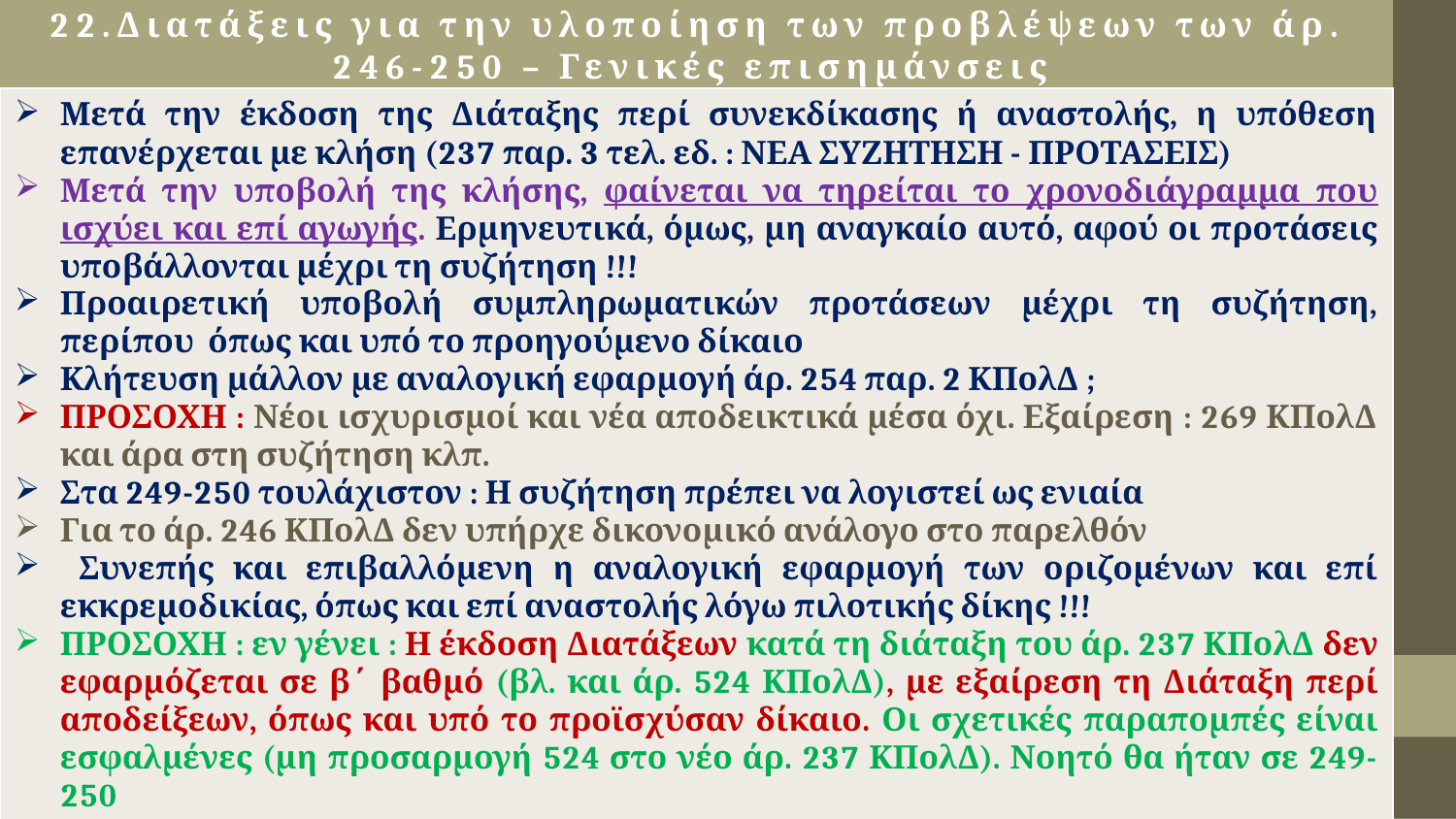

# 22.Διατάξεις για την υλοποίηση των προβλέψεων των άρ. 246-250 – Γενικές επισημάνσεις
| Μετά την έκδοση της Διάταξης περί συνεκδίκασης ή αναστολής, η υπόθεση επανέρχεται με κλήση (237 παρ. 3 τελ. εδ. : ΝΕΑ ΣΥΖΗΤΗΣΗ - ΠΡΟΤΑΣΕΙΣ) Μετά την υποβολή της κλήσης, φαίνεται να τηρείται το χρονοδιάγραμμα που ισχύει και επί αγωγής. Ερμηνευτικά, όμως, μη αναγκαίο αυτό, αφού οι προτάσεις υποβάλλονται μέχρι τη συζήτηση !!! Προαιρετική υποβολή συμπληρωματικών προτάσεων μέχρι τη συζήτηση, περίπου όπως και υπό το προηγούμενο δίκαιο Κλήτευση μάλλον με αναλογική εφαρμογή άρ. 254 παρ. 2 ΚΠολΔ ; ΠΡΟΣΟΧΗ : Νέοι ισχυρισμοί και νέα αποδεικτικά μέσα όχι. Εξαίρεση : 269 ΚΠολΔ και άρα στη συζήτηση κλπ. Στα 249-250 τουλάχιστον : Η συζήτηση πρέπει να λογιστεί ως ενιαία Για το άρ. 246 ΚΠολΔ δεν υπήρχε δικονομικό ανάλογο στο παρελθόν Συνεπής και επιβαλλόμενη η αναλογική εφαρμογή των οριζομένων και επί εκκρεμοδικίας, όπως και επί αναστολής λόγω πιλοτικής δίκης !!! ΠΡΟΣΟΧΗ : εν γένει : Η έκδοση Διατάξεων κατά τη διάταξη του άρ. 237 ΚΠολΔ δεν εφαρμόζεται σε β΄ βαθμό (βλ. και άρ. 524 ΚΠολΔ), με εξαίρεση τη Διάταξη περί αποδείξεων, όπως και υπό το προϊσχύσαν δίκαιο. Οι σχετικές παραπομπές είναι εσφαλμένες (μη προσαρμογή 524 στο νέο άρ. 237 ΚΠολΔ). Νοητό θα ήταν σε 249-250 |
| --- |